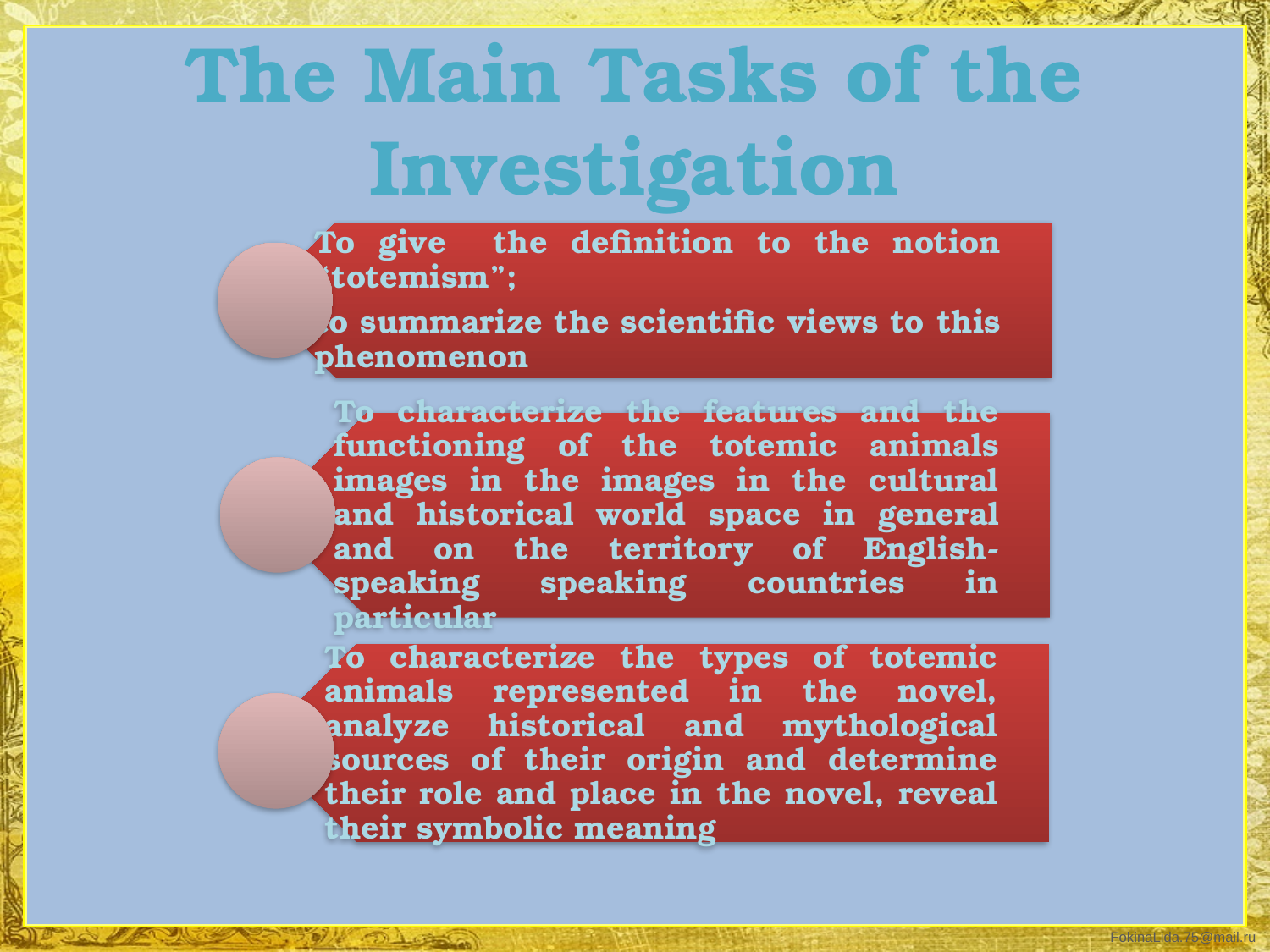

# The Main Tasks of the Investigation
To give  the definition to the notion “totemism”;
to summarize the scientific views to this phenomenon
To characterize the features and the functioning of the totemic animals images in the images in the cultural and historical world space in general and on the territory of English-speaking speaking countries in particular
To characterize the types of totemic animals represented in the novel, analyze historical and mythological sources of their origin and determine their role and place in the novel, reveal their symbolic meaning